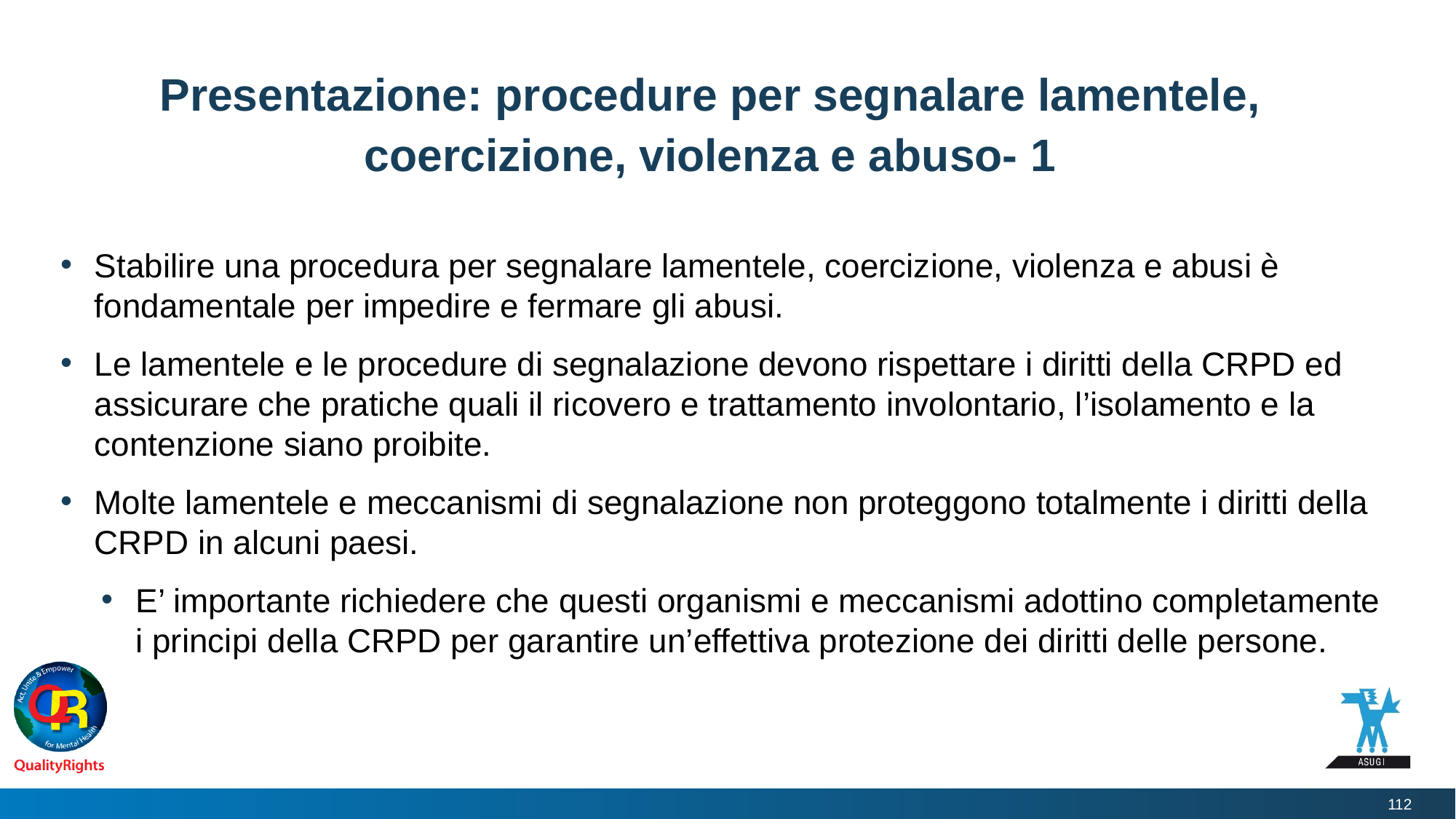

# Presentazione: procedure per segnalare lamentele, coercizione, violenza e abuso- 1

Stabilire una procedura per segnalare lamentele, coercizione, violenza e abusi è fondamentale per impedire e fermare gli abusi.
Le lamentele e le procedure di segnalazione devono rispettare i diritti della CRPD ed assicurare che pratiche quali il ricovero e trattamento involontario, l’isolamento e la contenzione siano proibite.
Molte lamentele e meccanismi di segnalazione non proteggono totalmente i diritti della CRPD in alcuni paesi.
E’ importante richiedere che questi organismi e meccanismi adottino completamente i principi della CRPD per garantire un’effettiva protezione dei diritti delle persone.